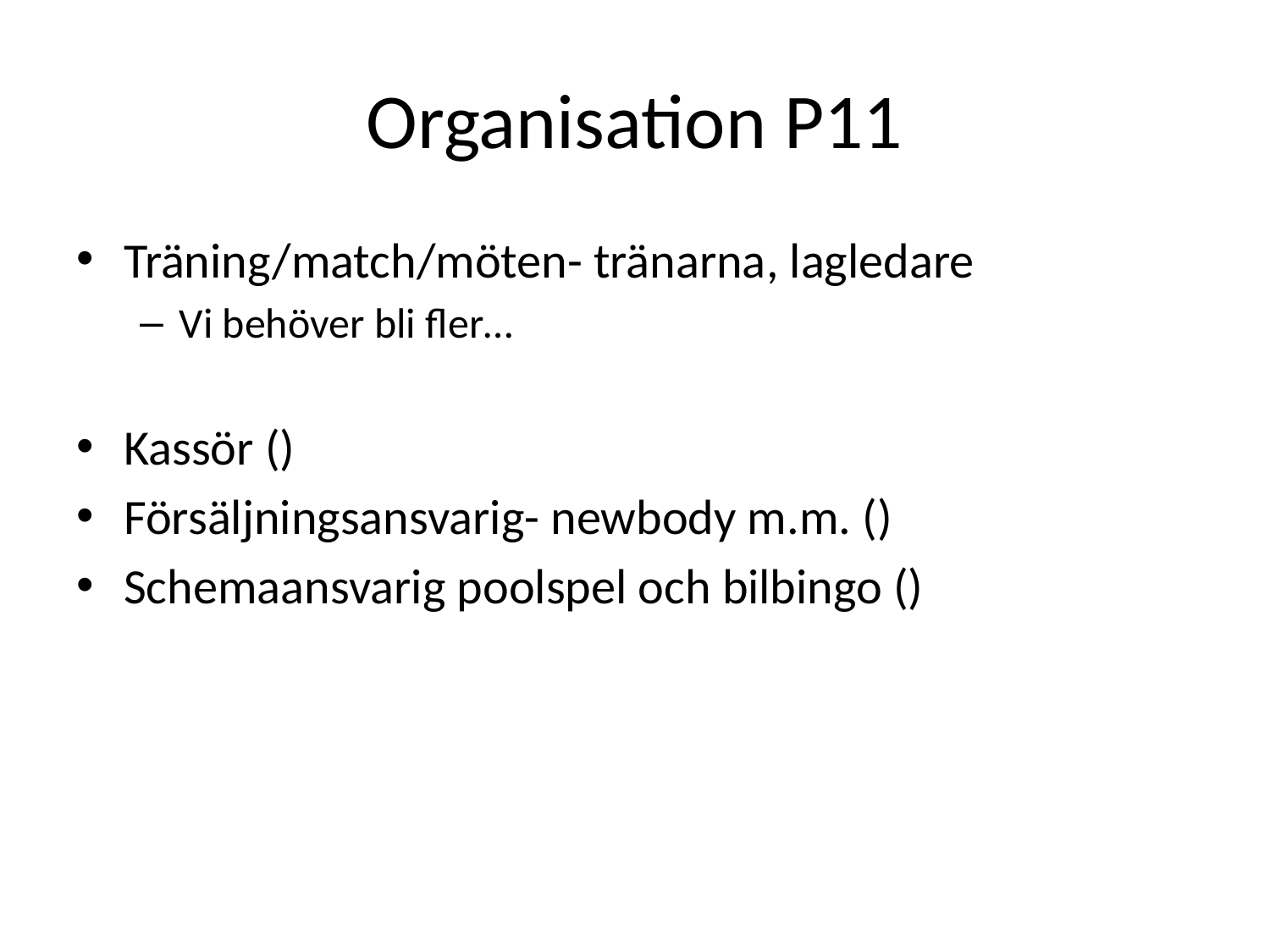

# Organisation P11
Träning/match/möten- tränarna, lagledare
Vi behöver bli fler…

Kassör ()
Försäljningsansvarig- newbody m.m. ()
Schemaansvarig poolspel och bilbingo ()